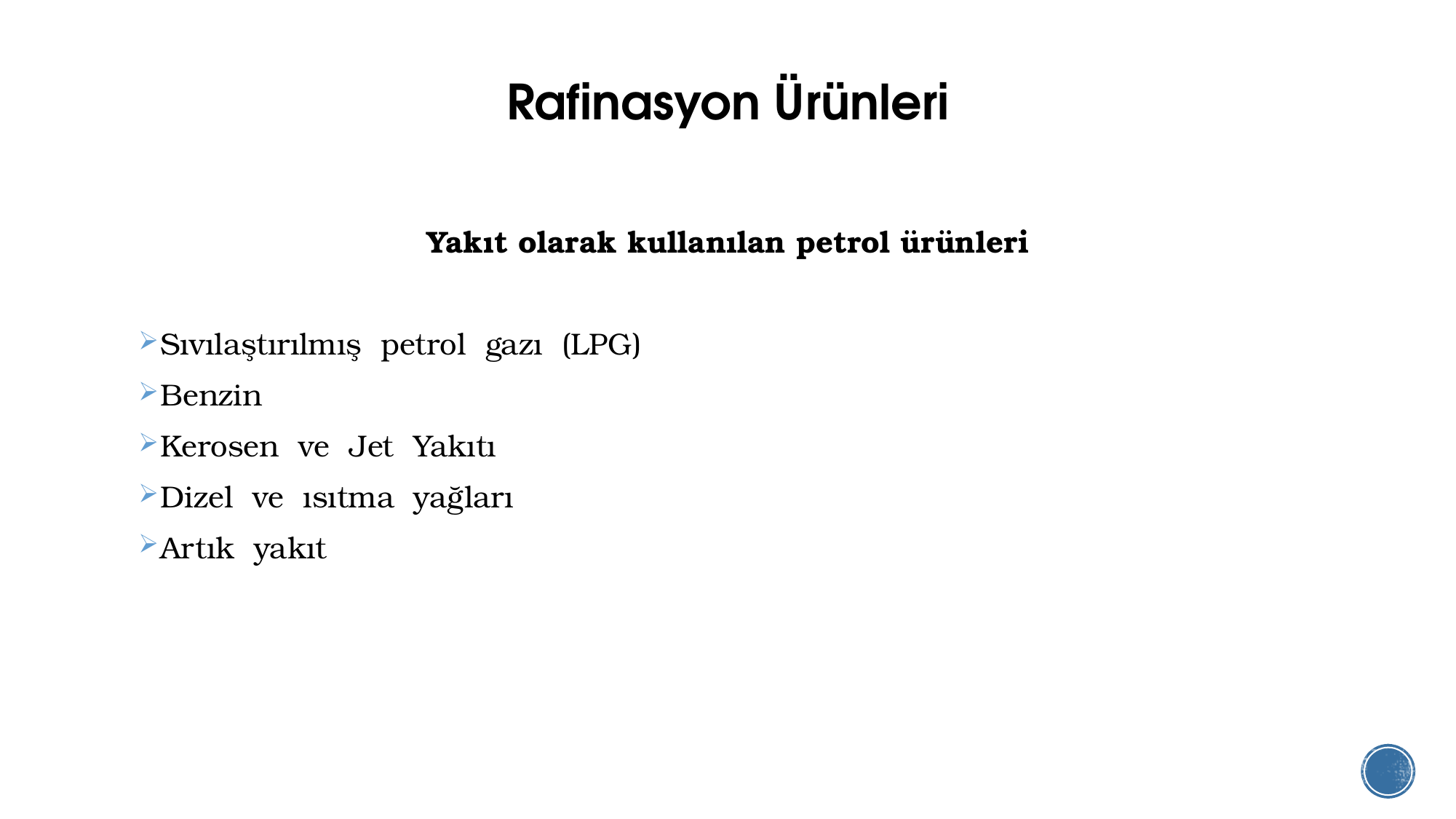

# Rafinasyon Ürünleri

Yakıt olarak kullanılan petrol ürünleri

Sıvılaştırılmış  petrol  gazı  (LPG)
Benzin
Kerosen  ve  Jet  Yakıtı
Dizel  ve  ısıtma  yağları
Artık  yakıt